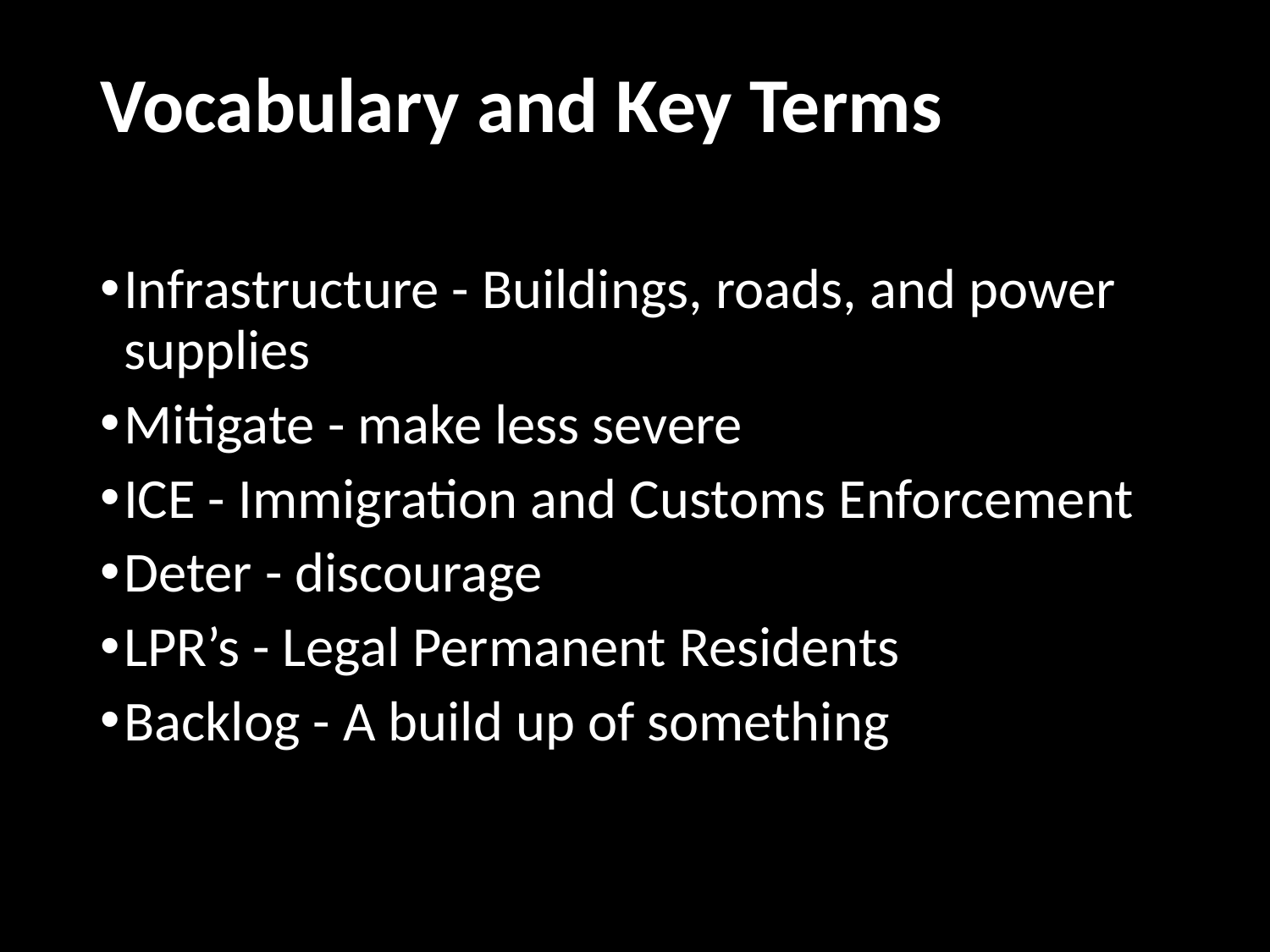

# Vocabulary and Key Terms
Infrastructure - Buildings, roads, and power supplies
Mitigate - make less severe
ICE - Immigration and Customs Enforcement
Deter - discourage
LPR’s - Legal Permanent Residents
Backlog - A build up of something